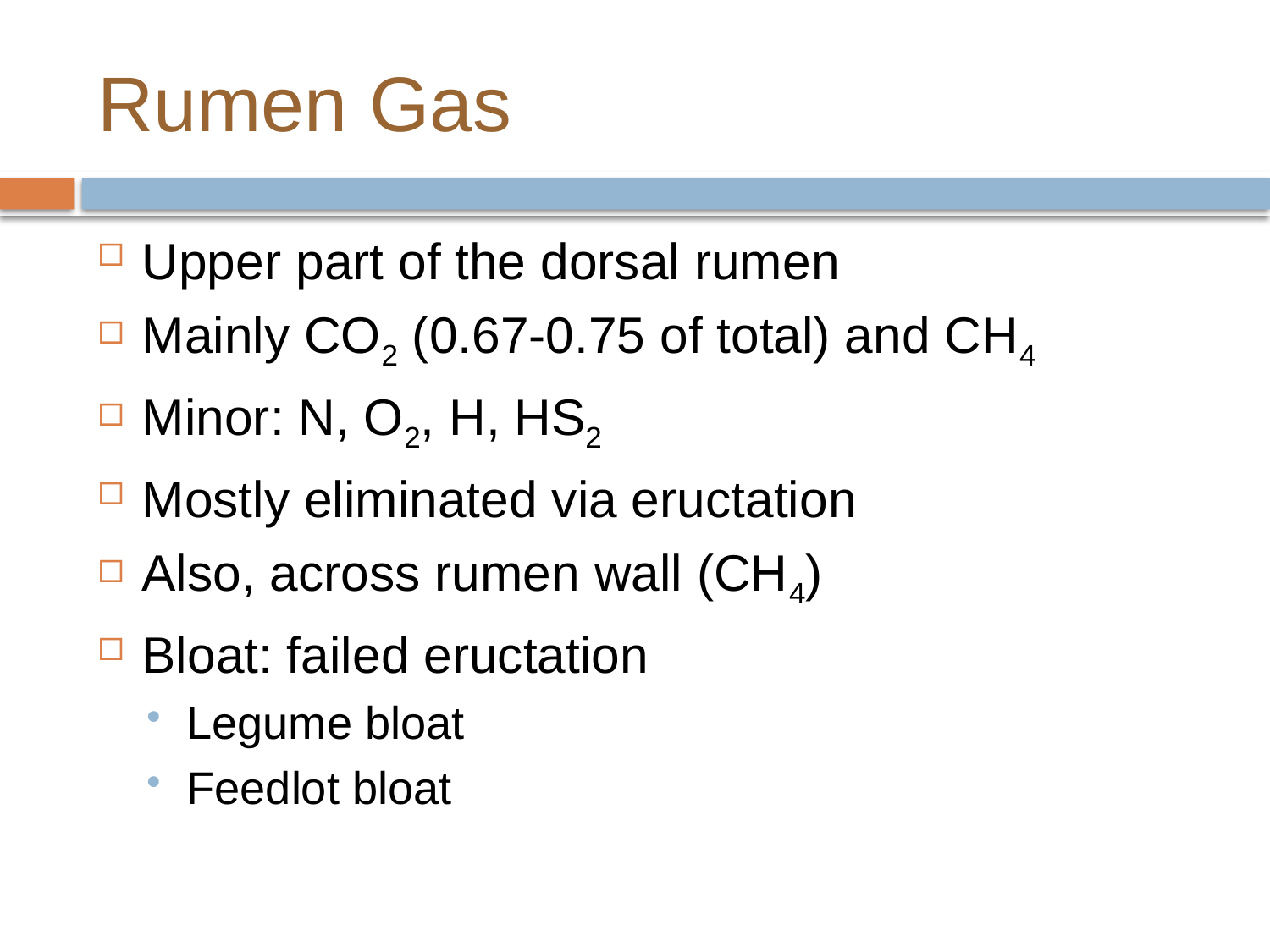

# Rumen Gas
Upper part of the dorsal rumen
Mainly CO2 (0.67-0.75 of total) and CH4
Minor: N, O2, H, HS2
Mostly eliminated via eructation
Also, across rumen wall (CH4)
Bloat: failed eructation
Legume bloat
Feedlot bloat